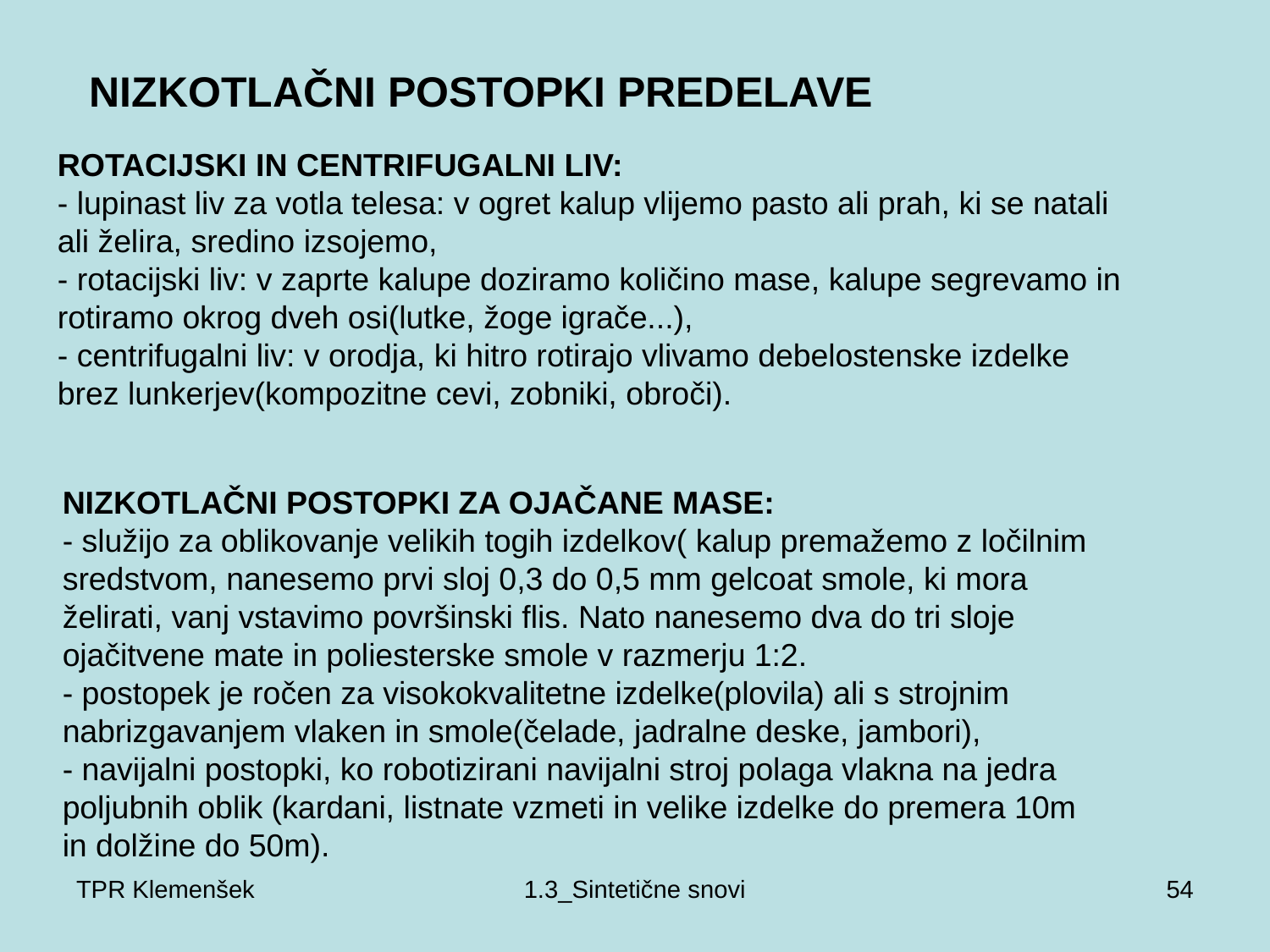

NIZKOTLAČNI POSTOPKI PREDELAVE
ROTACIJSKI IN CENTRIFUGALNI LIV:
- lupinast liv za votla telesa: v ogret kalup vlijemo pasto ali prah, ki se natali
ali želira, sredino izsojemo,
- rotacijski liv: v zaprte kalupe doziramo količino mase, kalupe segrevamo in
rotiramo okrog dveh osi(lutke, žoge igrače...),
- centrifugalni liv: v orodja, ki hitro rotirajo vlivamo debelostenske izdelke
brez lunkerjev(kompozitne cevi, zobniki, obroči).
NIZKOTLAČNI POSTOPKI ZA OJAČANE MASE:
- služijo za oblikovanje velikih togih izdelkov( kalup premažemo z ločilnim
sredstvom, nanesemo prvi sloj 0,3 do 0,5 mm gelcoat smole, ki mora
želirati, vanj vstavimo površinski flis. Nato nanesemo dva do tri sloje
ojačitvene mate in poliesterske smole v razmerju 1:2.
- postopek je ročen za visokokvalitetne izdelke(plovila) ali s strojnim
nabrizgavanjem vlaken in smole(čelade, jadralne deske, jambori),
- navijalni postopki, ko robotizirani navijalni stroj polaga vlakna na jedra
poljubnih oblik (kardani, listnate vzmeti in velike izdelke do premera 10m
in dolžine do 50m).
TPR Klemenšek
1.3_Sintetične snovi
54